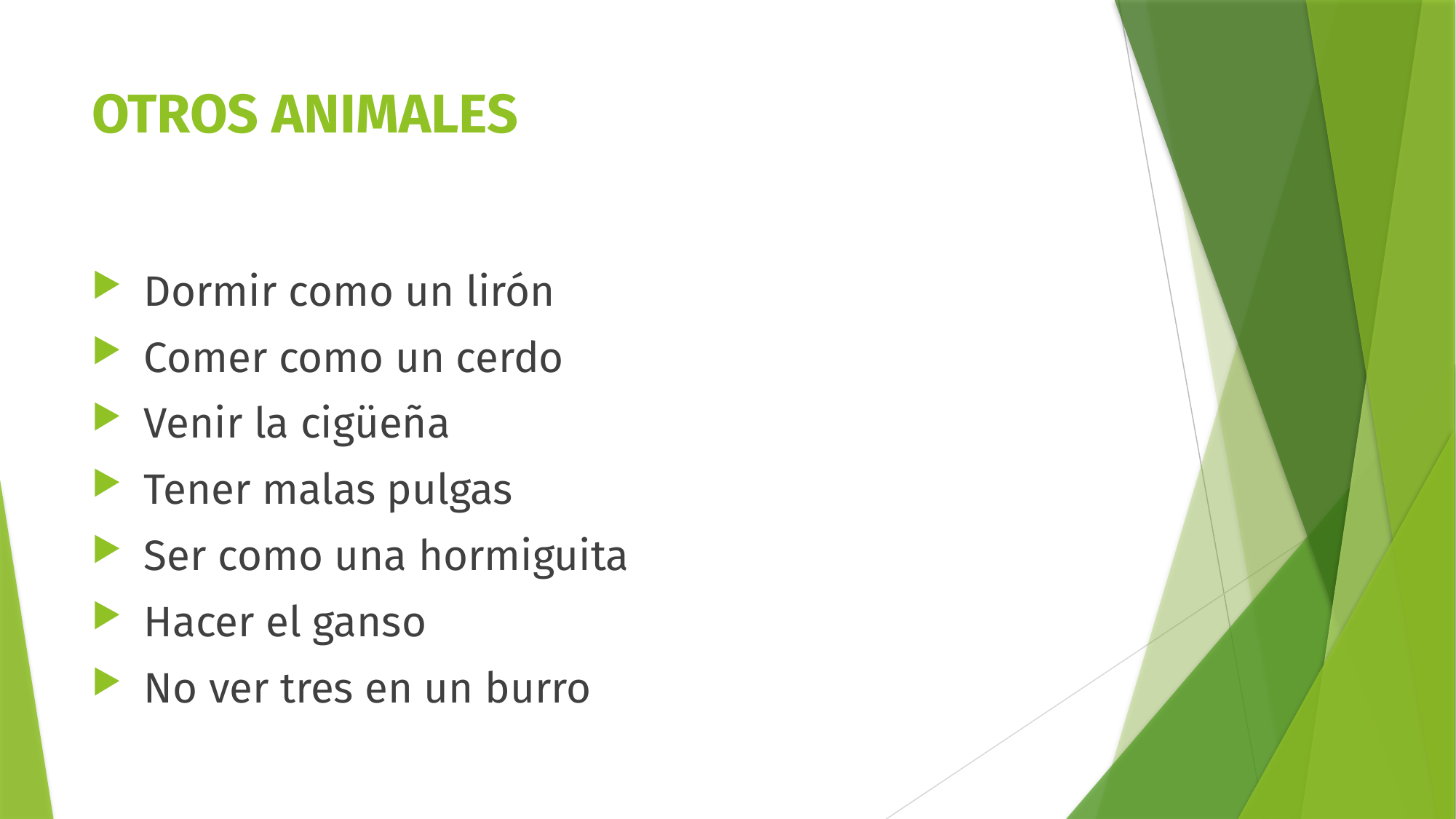

# OTROS ANIMALES
 Dormir como un lirón
 Comer como un cerdo
 Venir la cigüeña
 Tener malas pulgas
 Ser como una hormiguita
 Hacer el ganso
 No ver tres en un burro